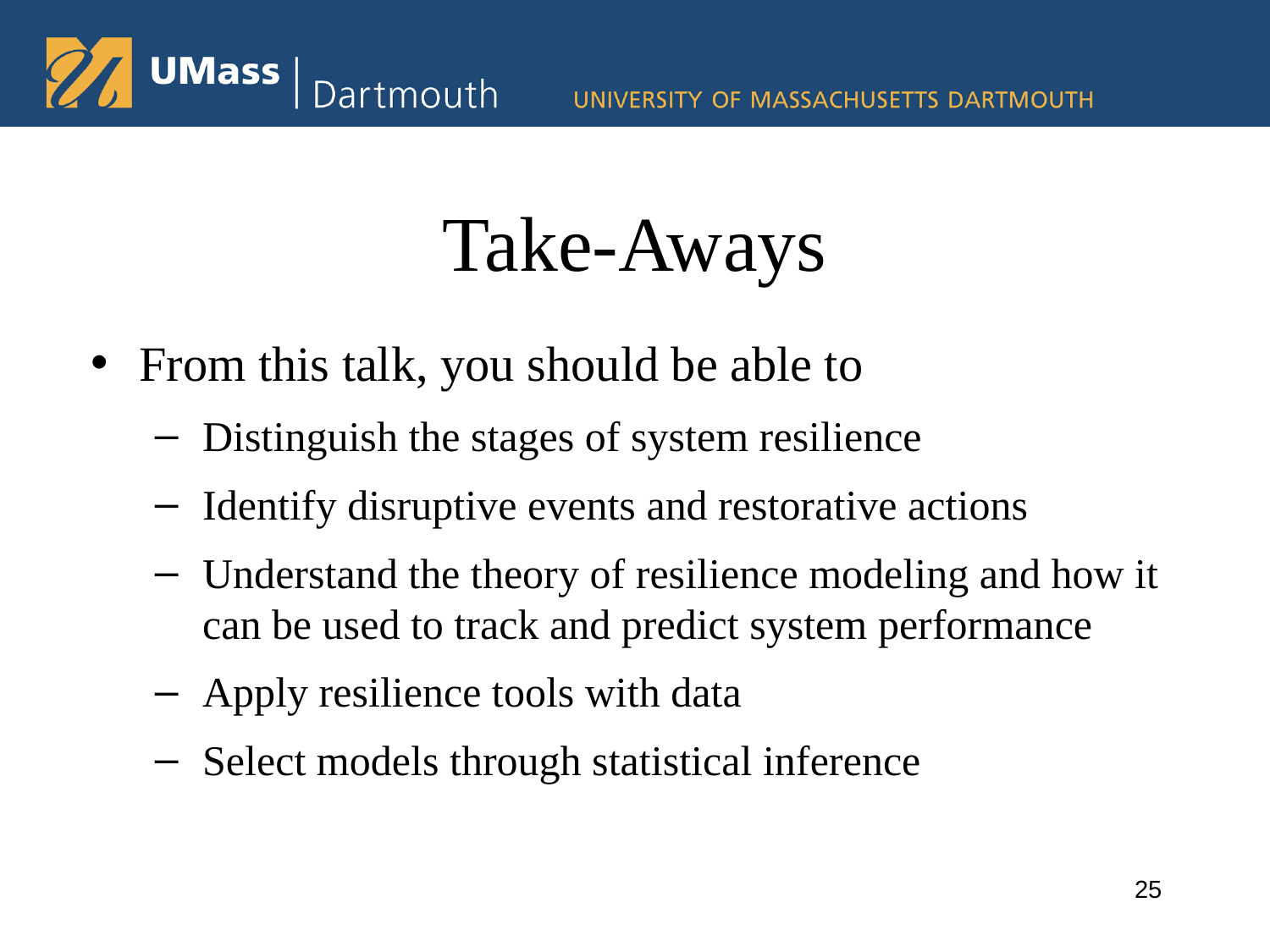

# Take-Aways
From this talk, you should be able to
Distinguish the stages of system resilience
Identify disruptive events and restorative actions
Understand the theory of resilience modeling and how it can be used to track and predict system performance
Apply resilience tools with data
Select models through statistical inference
25